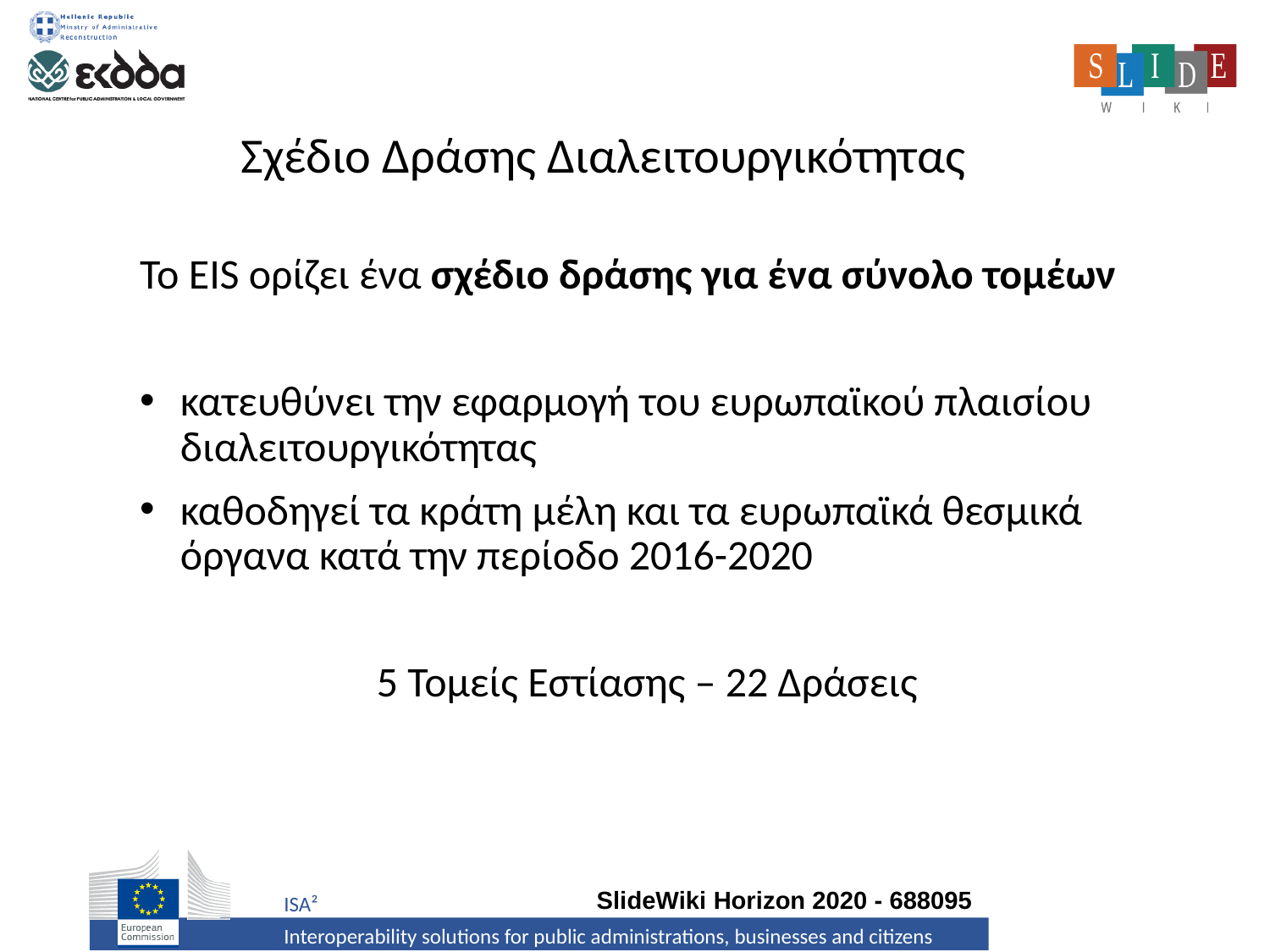

# Σχέδιο Δράσης Διαλειτουργικότητας
To EIS oρίζει ένα σχέδιο δράσης για ένα σύνολο τομέων

κατευθύνει την εφαρμογή του ευρωπαϊκού πλαισίου διαλειτουργικότητας
καθοδηγεί τα κράτη μέλη και τα ευρωπαϊκά θεσμικά όργανα κατά την περίοδο 2016-2020

5 Τομείς Εστίασης – 22 Δράσεις